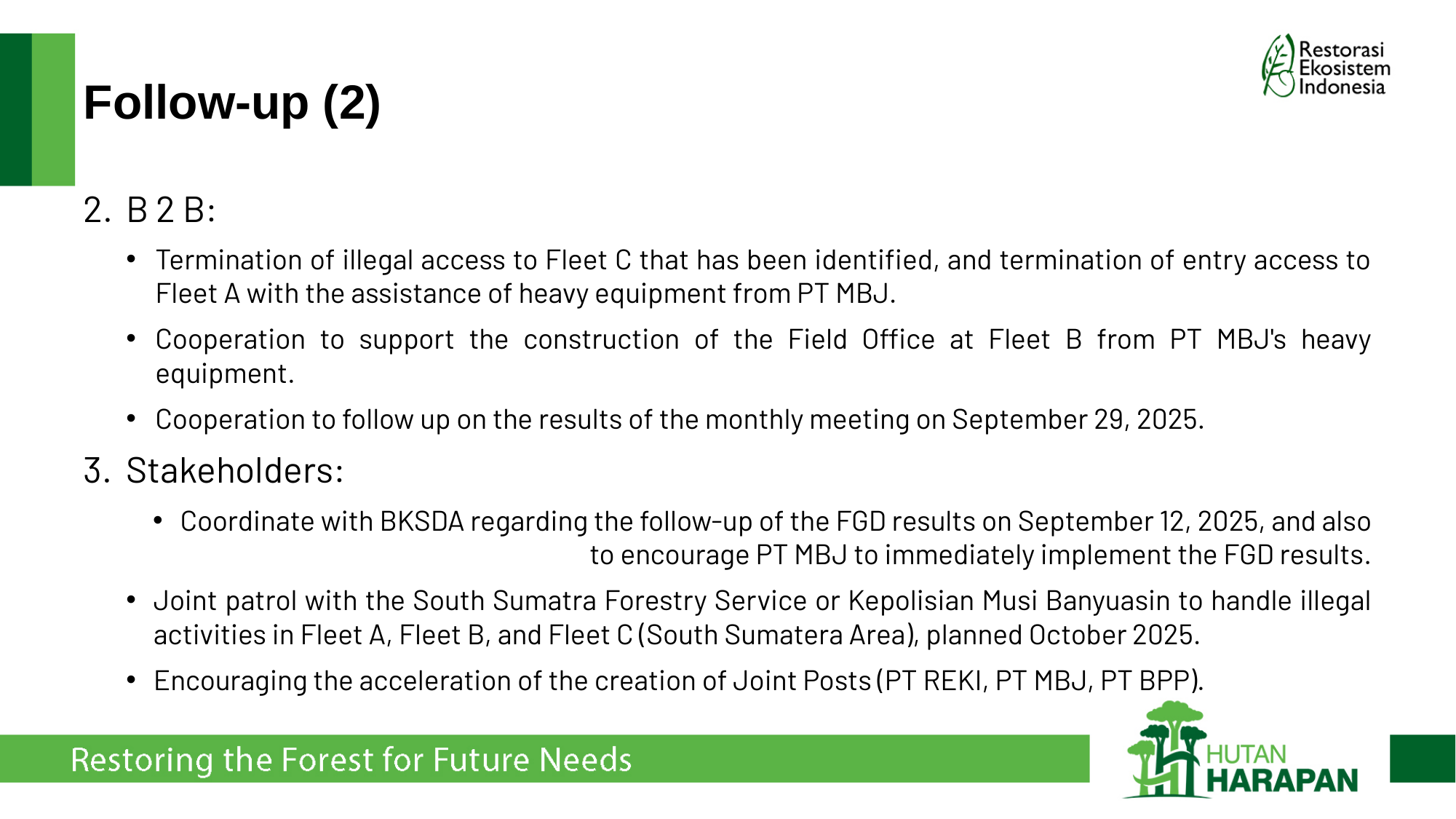

# Follow-up (2)
B 2 B:
Termination of illegal access to Fleet C that has been identified, and termination of entry access to Fleet A with the assistance of heavy equipment from PT MBJ.
Cooperation to support the construction of the Field Office at Fleet B from PT MBJ's heavy equipment.
Cooperation to follow up on the results of the monthly meeting on September 29, 2025.
Stakeholders:
Coordinate with BKSDA regarding the follow-up of the FGD results on September 12, 2025, and also to encourage PT MBJ to immediately implement the FGD results.
Joint patrol with the South Sumatra Forestry Service or Kepolisian Musi Banyuasin to handle illegal activities in Fleet A, Fleet B, and Fleet C (South Sumatera Area), planned October 2025.
Encouraging the acceleration of the creation of Joint Posts (PT REKI, PT MBJ, PT BPP).